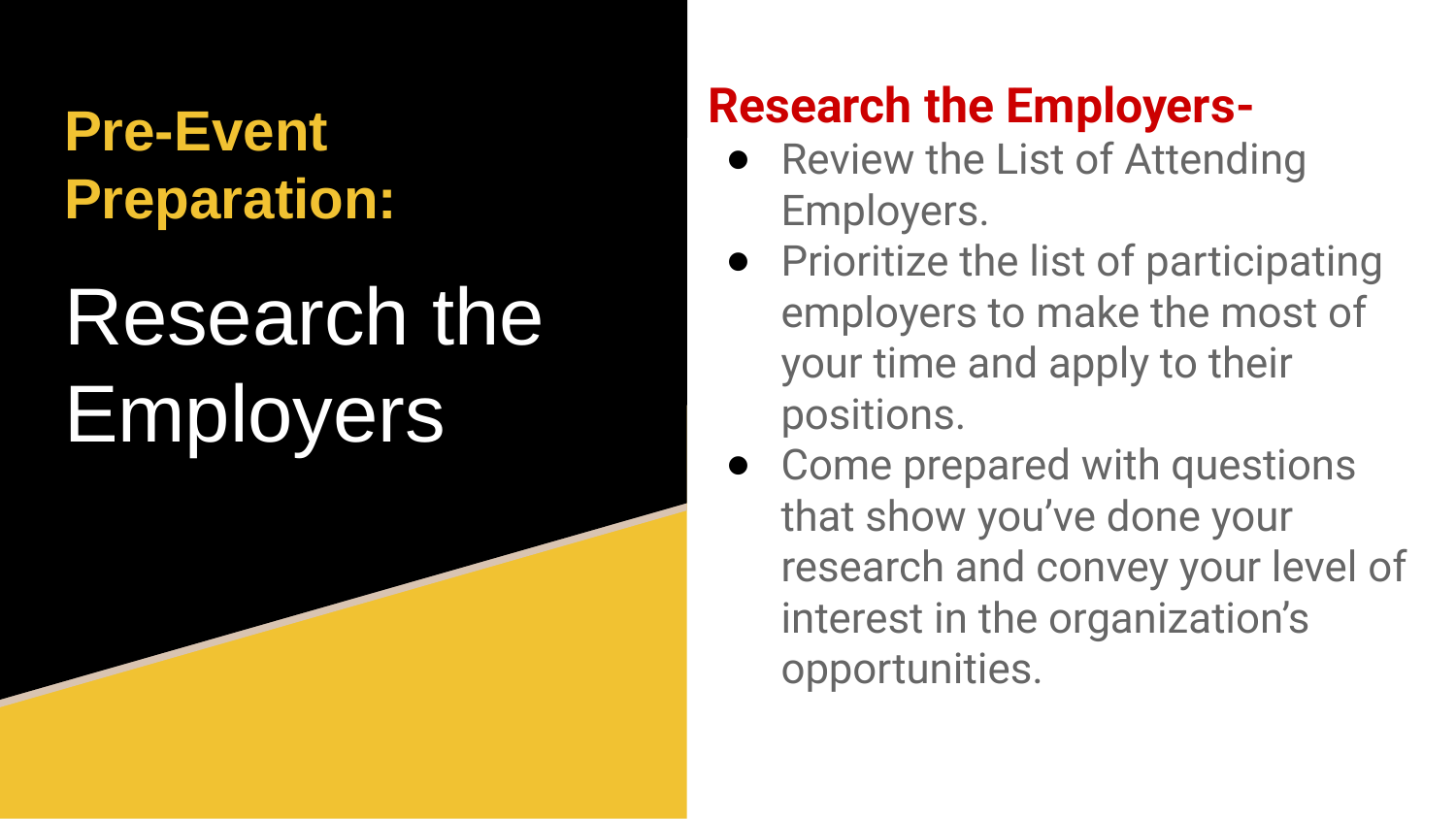

Research the Employers-
Review the List of Attending Employers.
Prioritize the list of participating employers to make the most of your time and apply to their positions.
Come prepared with questions that show you’ve done your research and convey your level of interest in the organization’s opportunities.
# Pre-Event Preparation:

Research the Employers